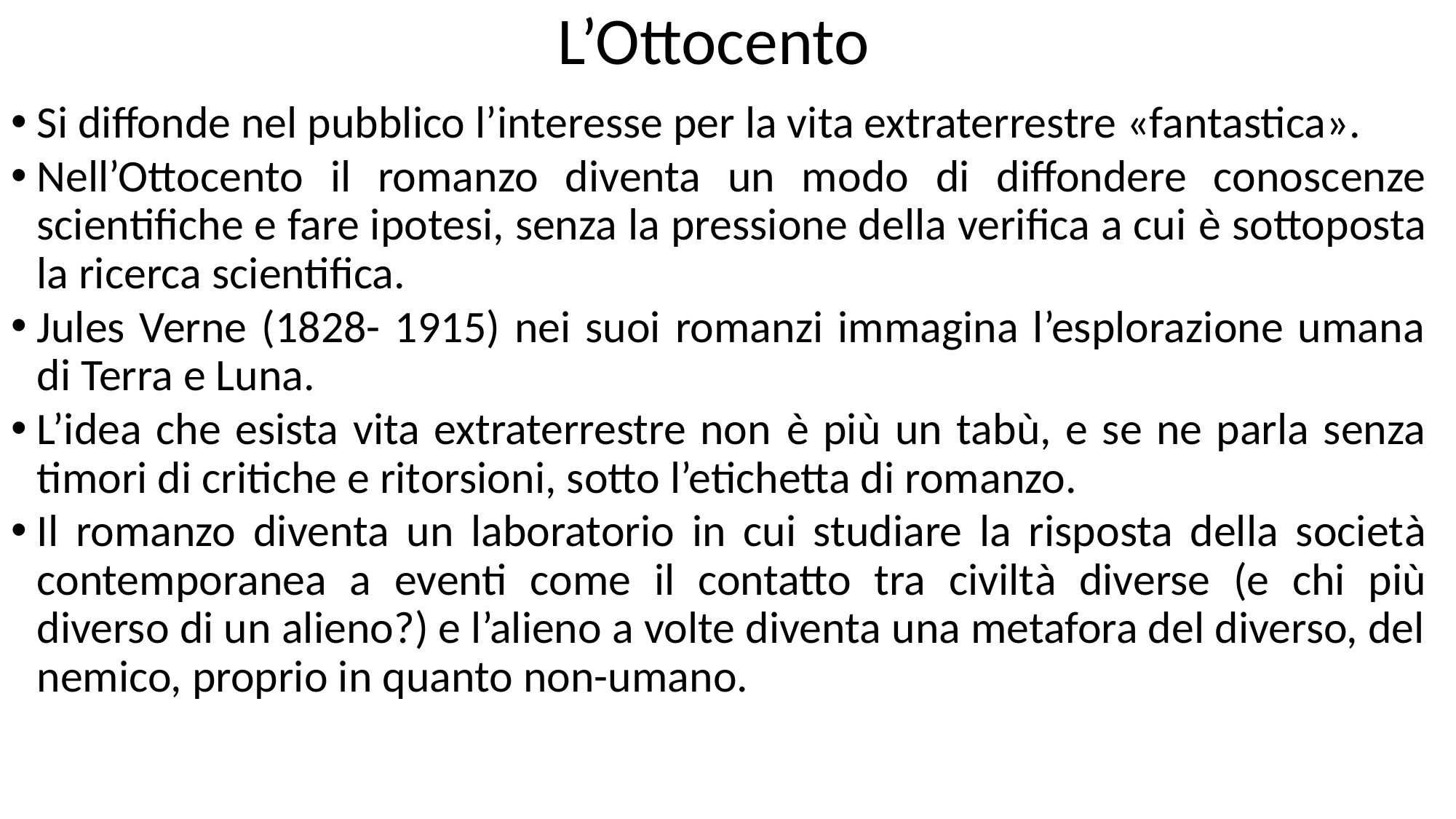

# L’Ottocento
Si diffonde nel pubblico l’interesse per la vita extraterrestre «fantastica».
Nell’Ottocento il romanzo diventa un modo di diffondere conoscenze scientifiche e fare ipotesi, senza la pressione della verifica a cui è sottoposta la ricerca scientifica.
Jules Verne (1828- 1915) nei suoi romanzi immagina l’esplorazione umana di Terra e Luna.
L’idea che esista vita extraterrestre non è più un tabù, e se ne parla senza timori di critiche e ritorsioni, sotto l’etichetta di romanzo.
Il romanzo diventa un laboratorio in cui studiare la risposta della società contemporanea a eventi come il contatto tra civiltà diverse (e chi più diverso di un alieno?) e l’alieno a volte diventa una metafora del diverso, del nemico, proprio in quanto non-umano.